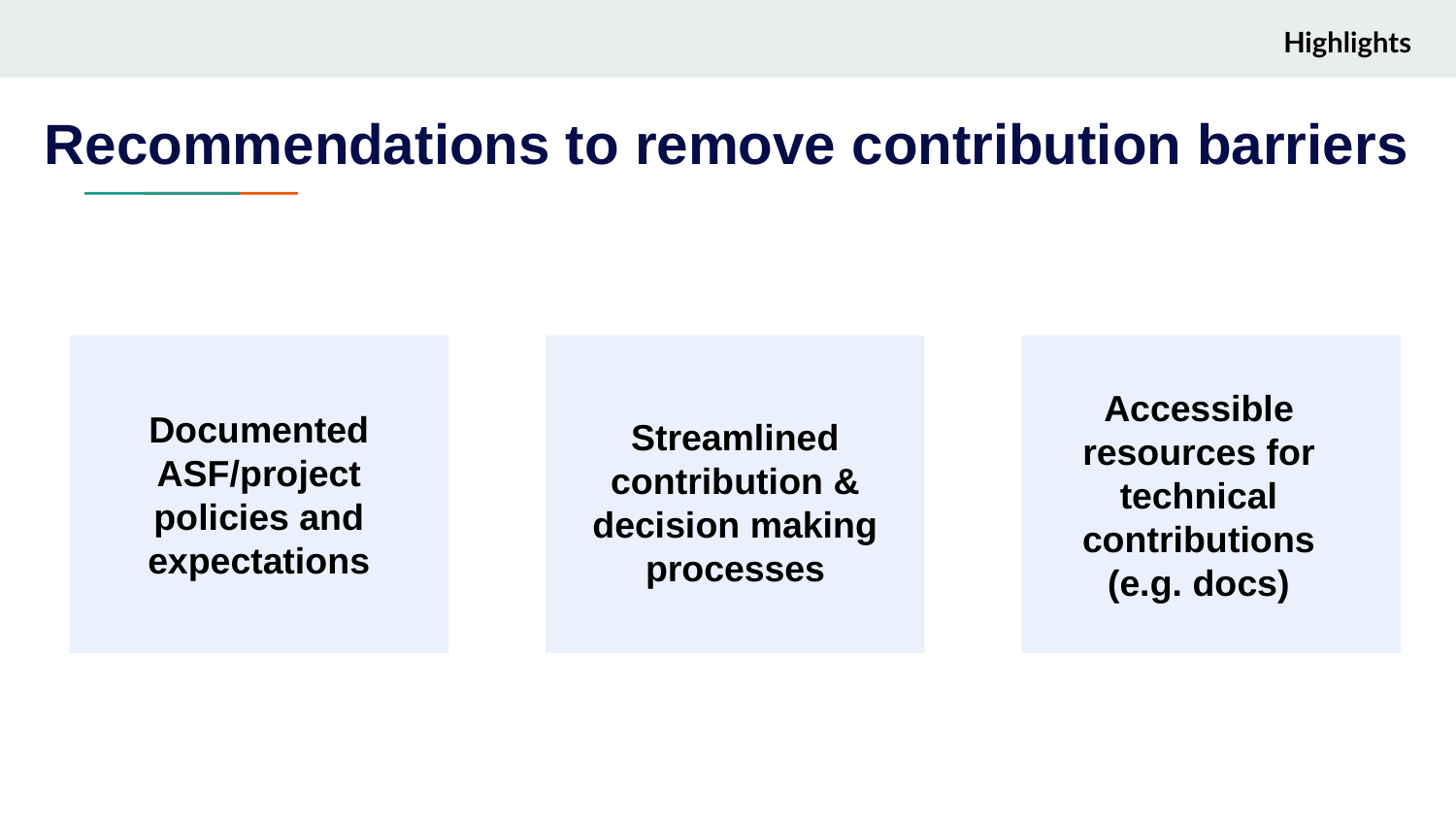

Highlights
Recommendations to remove contribution barriers

Documented ASF/project policies and expectations

Accessible resources for technical contributions (e.g. docs)
Streamlined contribution & decision making processes